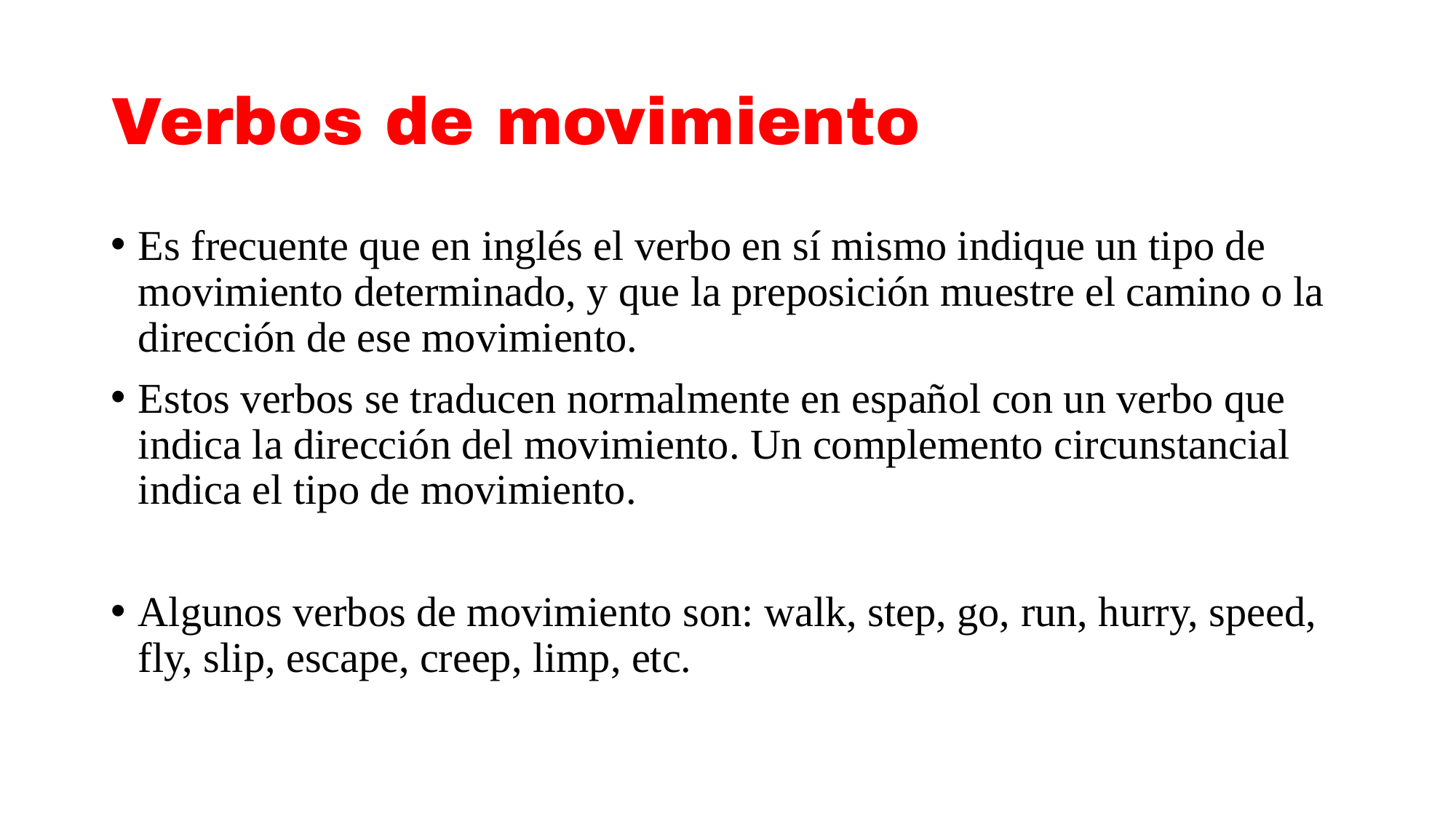

# Verbos de movimiento
Es frecuente que en inglés el verbo en sí mismo indique un tipo de movimiento determinado, y que la preposición muestre el camino o la dirección de ese movimiento.
Estos verbos se traducen normalmente en español con un verbo que indica la dirección del movimiento. Un complemento circunstancial indica el tipo de movimiento.

Algunos verbos de movimiento son: walk, step, go, run, hurry, speed, fly, slip, escape, creep, limp, etc.